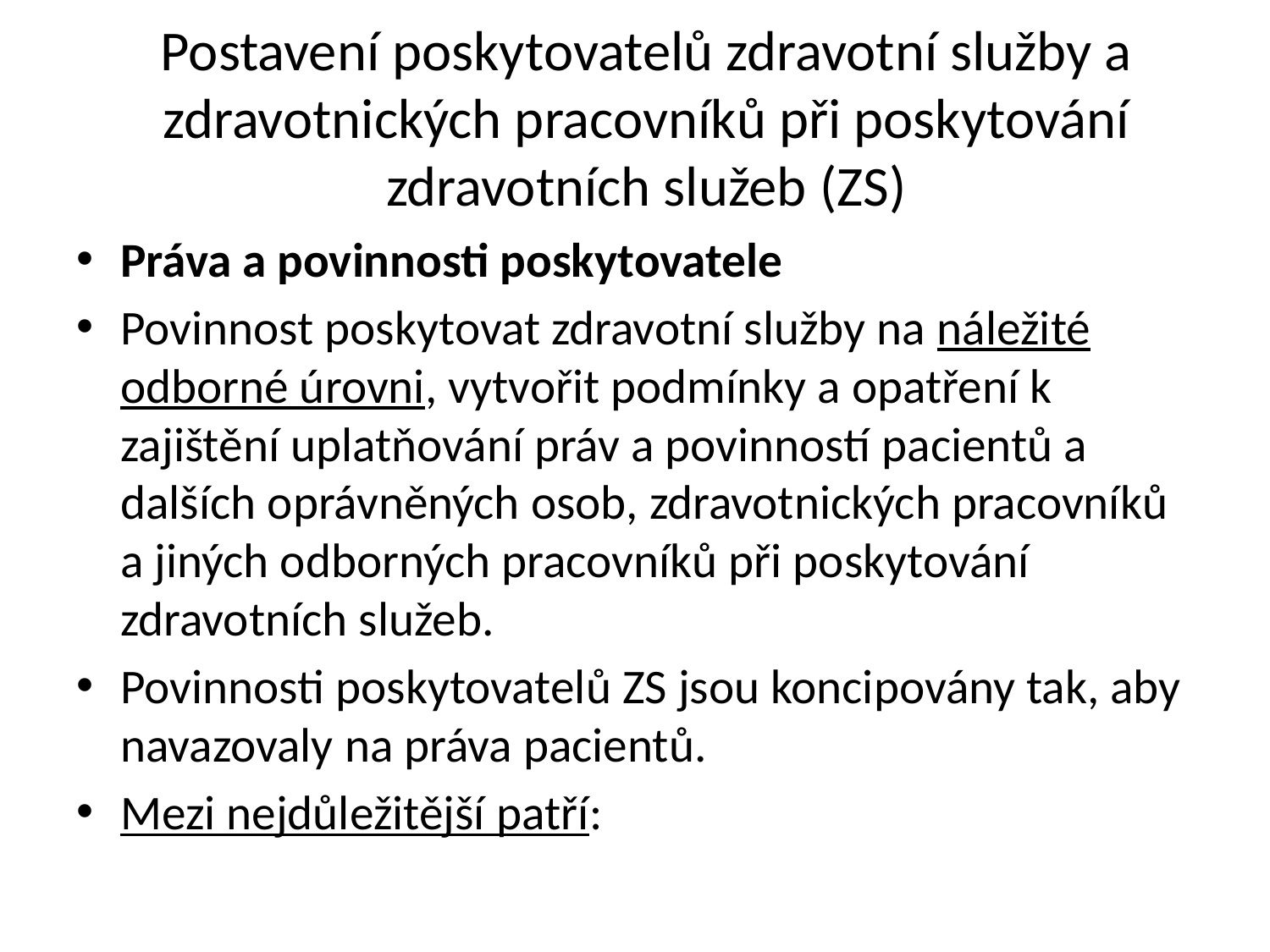

# Postavení poskytovatelů zdravotní služby a zdravotnických pracovníků při poskytování zdravotních služeb (ZS)
Práva a povinnosti poskytovatele
Povinnost poskytovat zdravotní služby na náležité odborné úrovni, vytvořit podmínky a opatření k zajištění uplatňování práv a povinností pacientů a dalších oprávněných osob, zdravotnických pracovníků a jiných odborných pracovníků při poskytování zdravotních služeb.
Povinnosti poskytovatelů ZS jsou koncipovány tak, aby navazovaly na práva pacientů.
Mezi nejdůležitější patří: